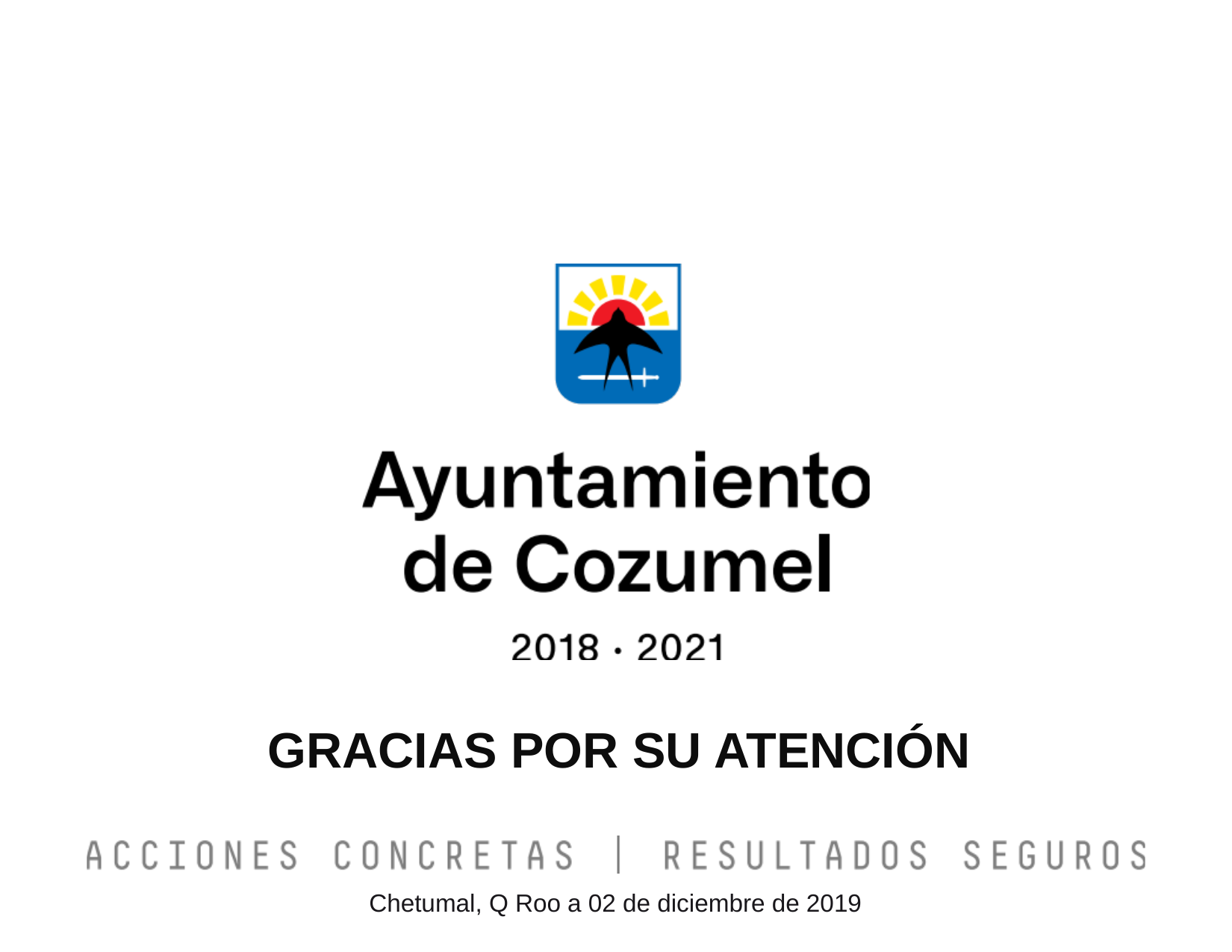

GRACIAS POR SU ATENCIÓN
Chetumal, Q Roo a 02 de diciembre de 2019